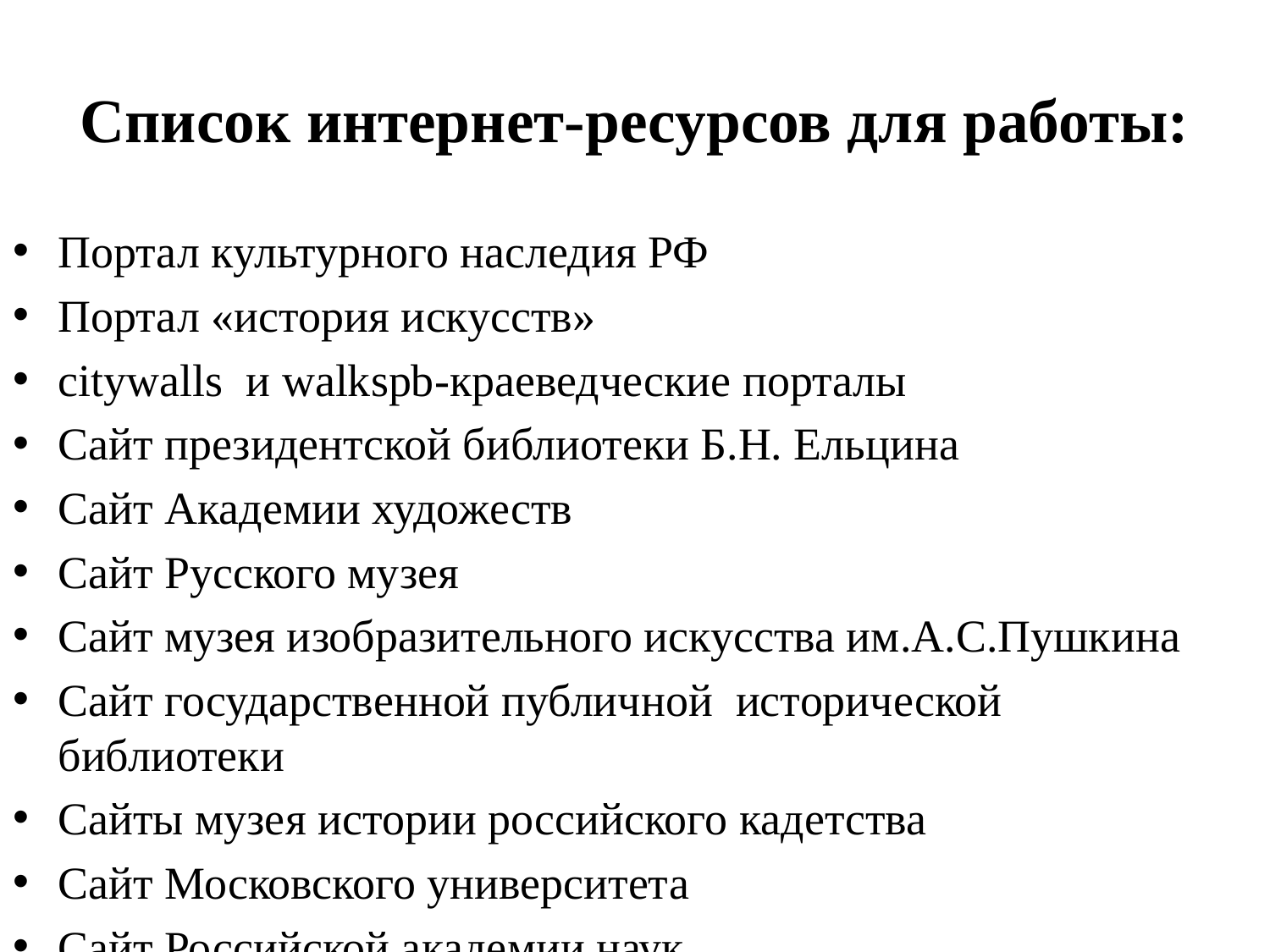

# Список интернет-ресурсов для работы:
Портал культурного наследия РФ
Портал «история искусств»
сitywalls  и walkspb-краеведческие порталы
Сайт президентской библиотеки Б.Н. Ельцина
Сайт Академии художеств
Сайт Русского музея
Сайт музея изобразительного искусства им.А.С.Пушкина
Сайт государственной публичной  исторической библиотеки
Сайты музея истории российского кадетства
Сайт Московского университета
Сайт Российской академии наук